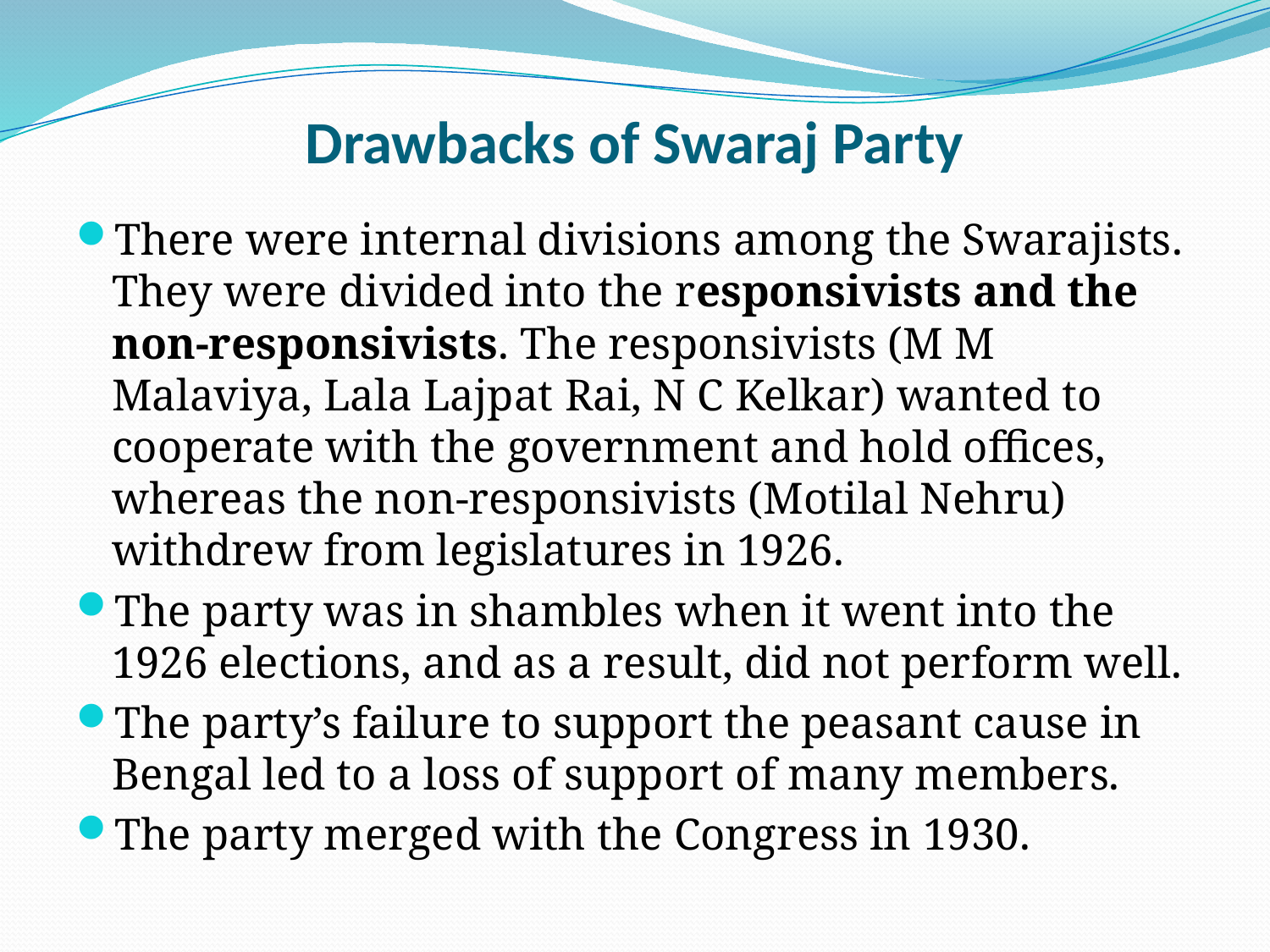

# Drawbacks of Swaraj Party
There were internal divisions among the Swarajists. They were divided into the responsivists and the non-responsivists. The responsivists (M M Malaviya, Lala Lajpat Rai, N C Kelkar) wanted to cooperate with the government and hold offices, whereas the non-responsivists (Motilal Nehru) withdrew from legislatures in 1926.
The party was in shambles when it went into the 1926 elections, and as a result, did not perform well.
The party’s failure to support the peasant cause in Bengal led to a loss of support of many members.
The party merged with the Congress in 1930.